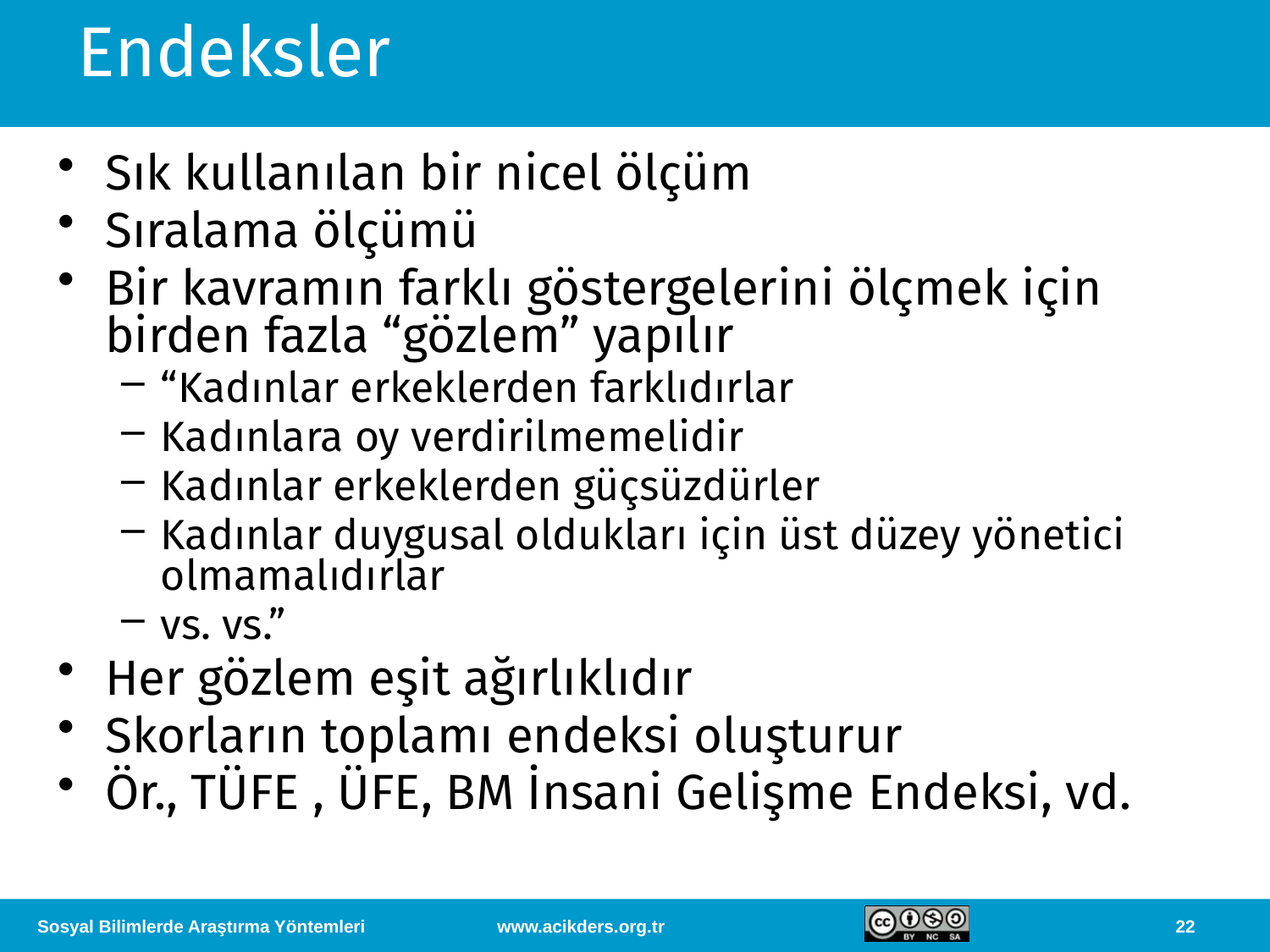

# Endeksler
Sık kullanılan bir nicel ölçüm
Sıralama ölçümü
Bir kavramın farklı göstergelerini ölçmek için birden fazla “gözlem” yapılır
“Kadınlar erkeklerden farklıdırlar
Kadınlara oy verdirilmemelidir
Kadınlar erkeklerden güçsüzdürler
Kadınlar duygusal oldukları için üst düzey yönetici olmamalıdırlar
vs. vs.”
Her gözlem eşit ağırlıklıdır
Skorların toplamı endeksi oluşturur
Ör., TÜFE , ÜFE, BM İnsani Gelişme Endeksi, vd.